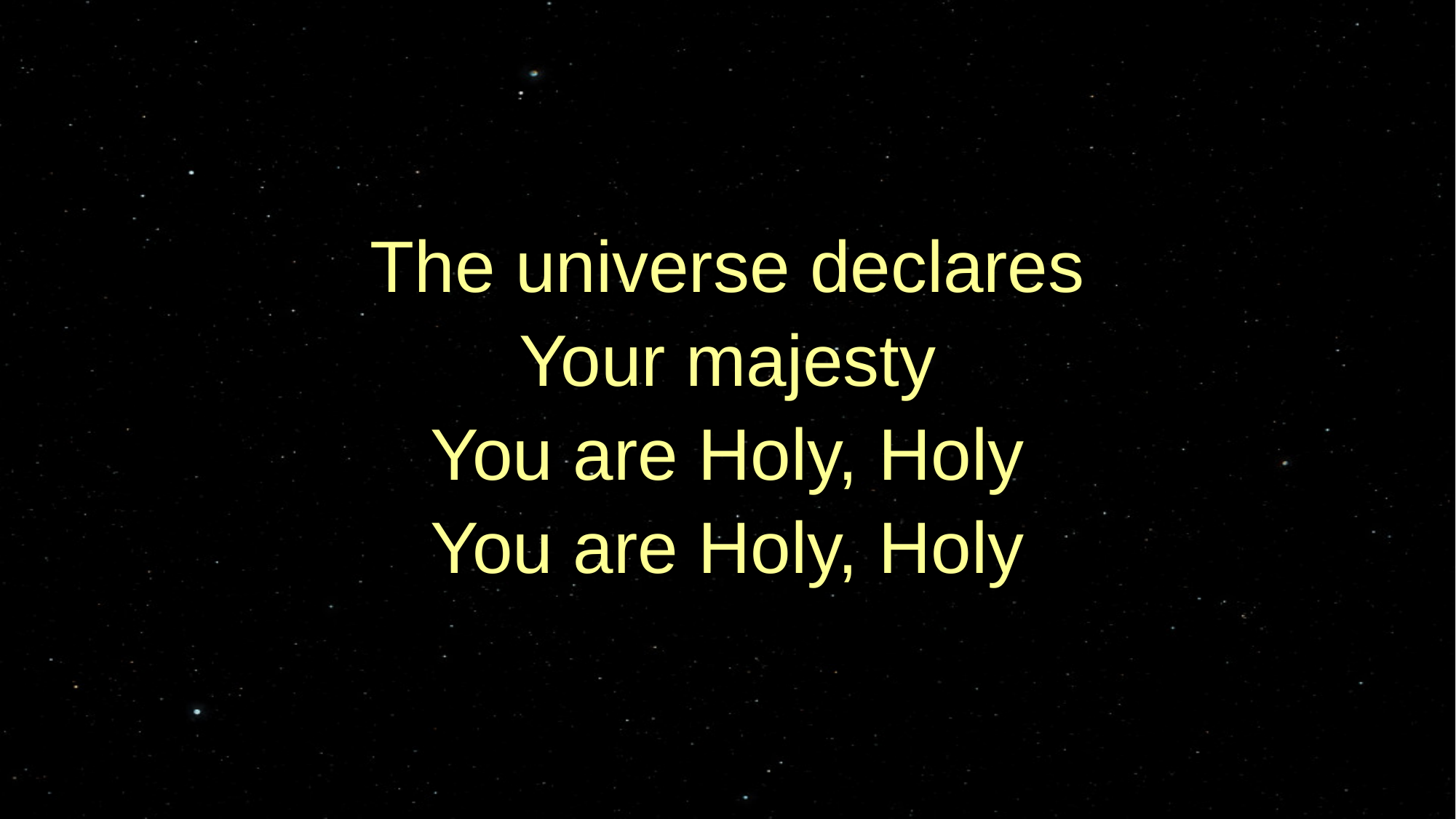

The universe declares
Your majesty
You are Holy, Holy
You are Holy, Holy